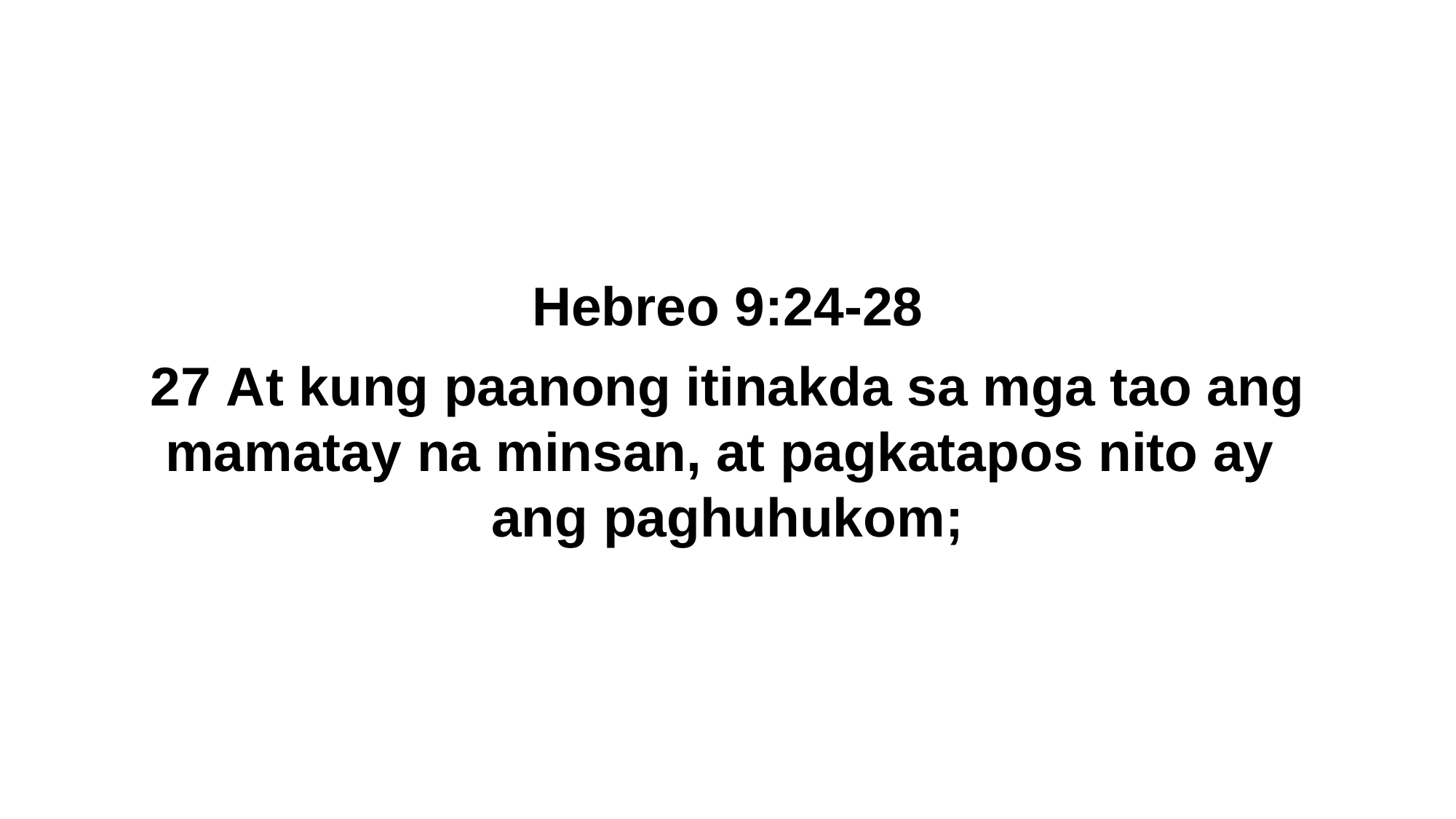

Hebreo 9:24-28
27 At kung paanong itinakda sa mga tao ang mamatay na minsan, at pagkatapos nito ay  ang paghuhukom;